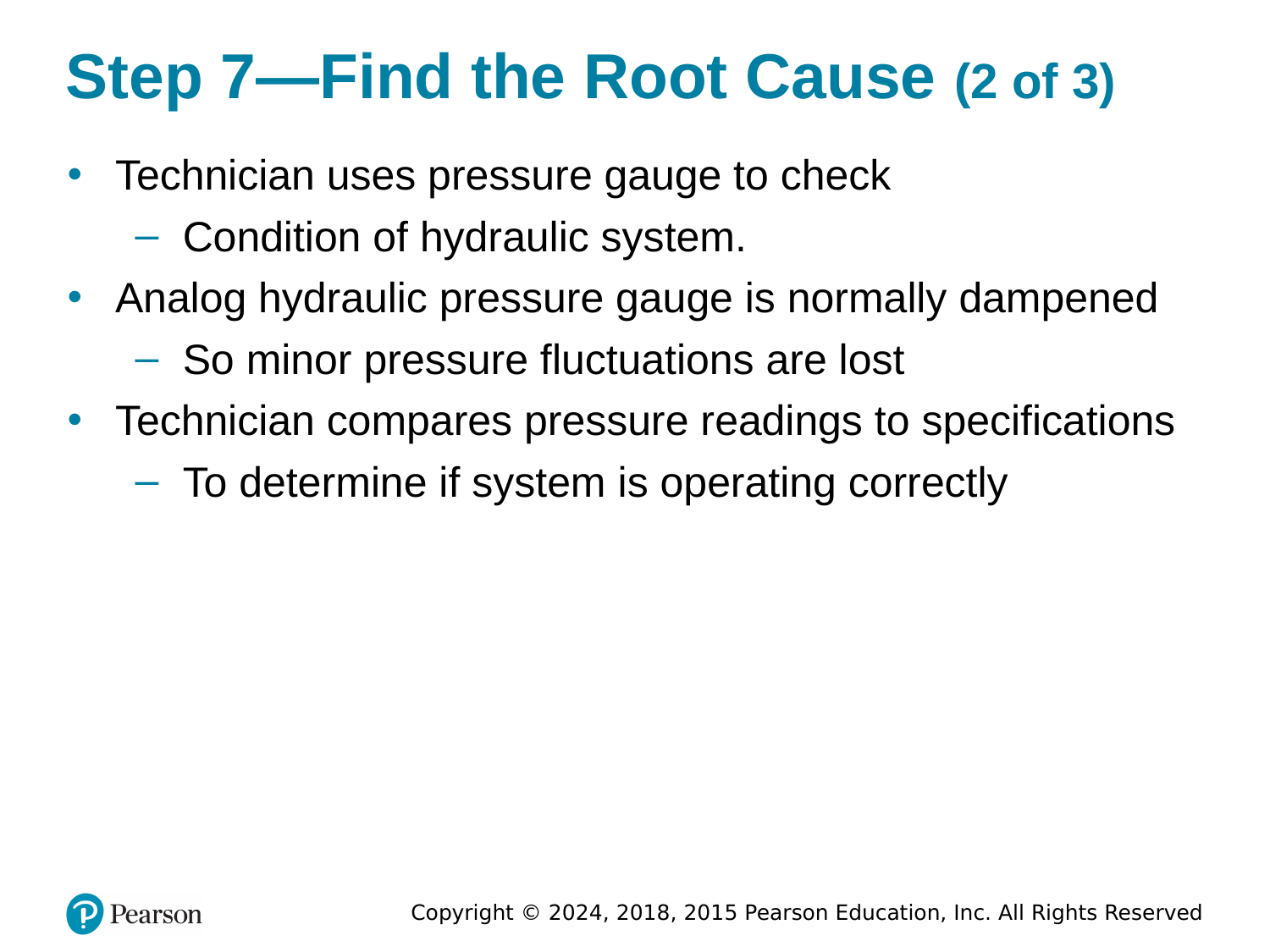

# Step 7—Find the Root Cause (2 of 3)
Technician uses pressure gauge to check
Condition of hydraulic system.
Analog hydraulic pressure gauge is normally dampened
So minor pressure fluctuations are lost
Technician compares pressure readings to specifications
To determine if system is operating correctly